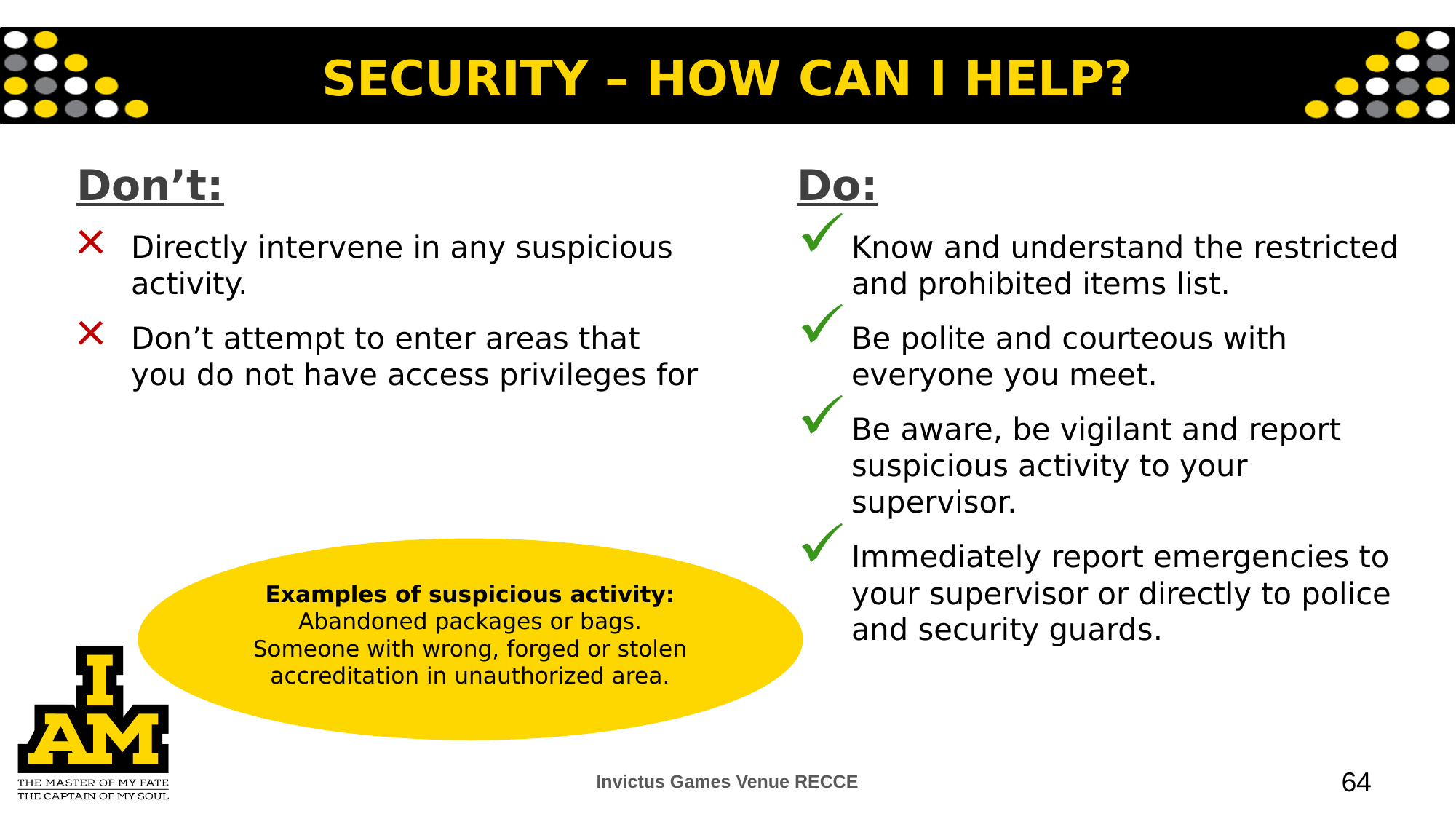

# SECURITY – HOW CAN I HELP?
Don’t:
Directly intervene in any suspicious activity.
Don’t attempt to enter areas that you do not have access privileges for

Do:
Know and understand the restricted and prohibited items list.
Be polite and courteous with everyone you meet.
Be aware, be vigilant and report suspicious activity to your supervisor.
Immediately report emergencies to your supervisor or directly to police and security guards.

Examples of suspicious activity:
Abandoned packages or bags.
Someone with wrong, forged or stolen accreditation in unauthorized area.
Invictus Games Venue RECCE
64